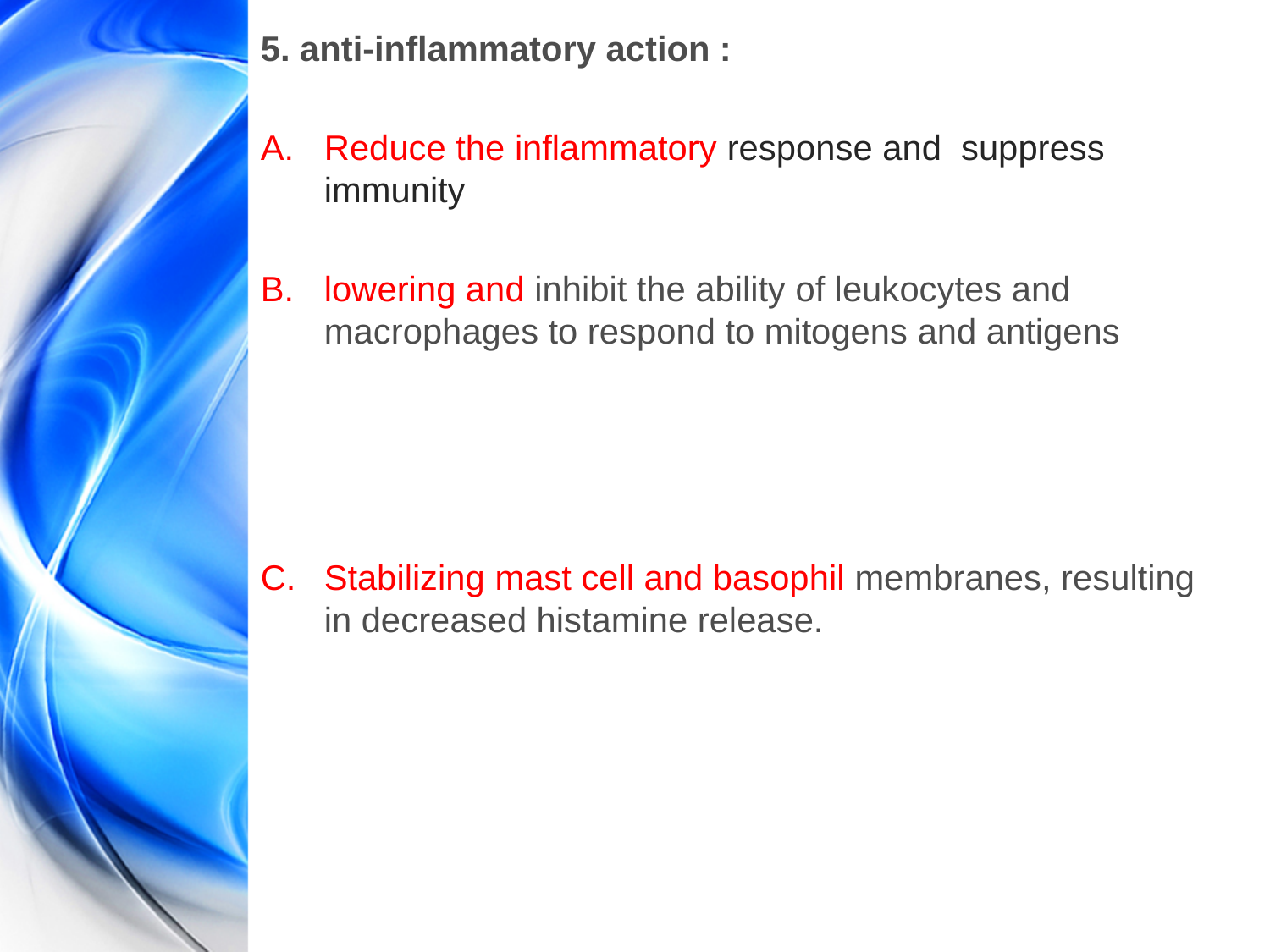

5. anti-inflammatory action :

Reduce the inflammatory response and  suppress immunity

lowering and inhibit the ability of leukocytes and  macrophages to respond to mitogens and antigens

Stabilizing mast cell and basophil membranes, resulting in decreased histamine release.